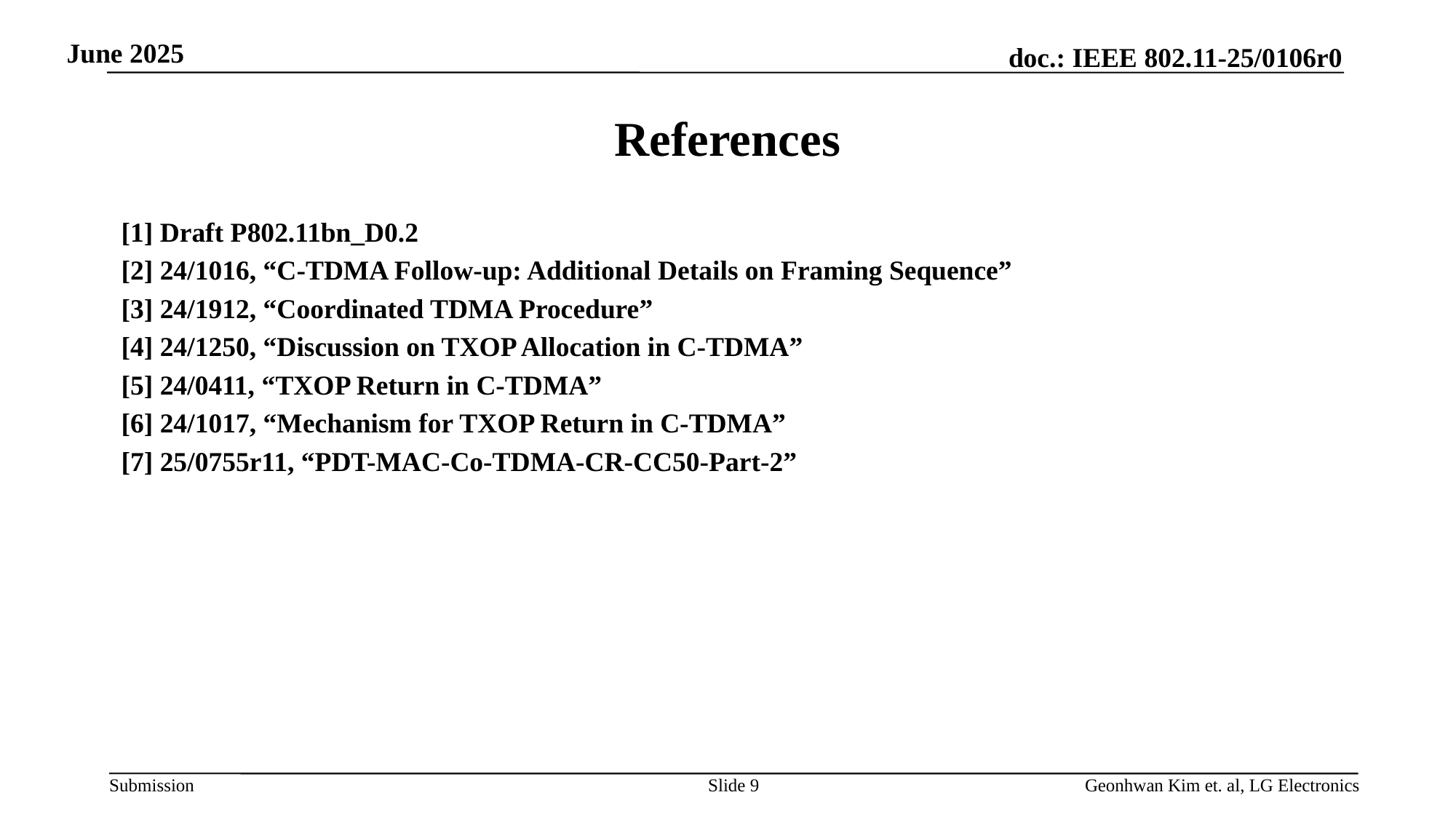

# References
[1] Draft P802.11bn_D0.2
[2] 24/1016, “C-TDMA Follow-up: Additional Details on Framing Sequence”
[3] 24/1912, “Coordinated TDMA Procedure”
[4] 24/1250, “Discussion on TXOP Allocation in C-TDMA”
[5] 24/0411, “TXOP Return in C-TDMA”
[6] 24/1017, “Mechanism for TXOP Return in C-TDMA”
[7] 25/0755r11, “PDT-MAC-Co-TDMA-CR-CC50-Part-2”
Slide 9
Geonhwan Kim et. al, LG Electronics